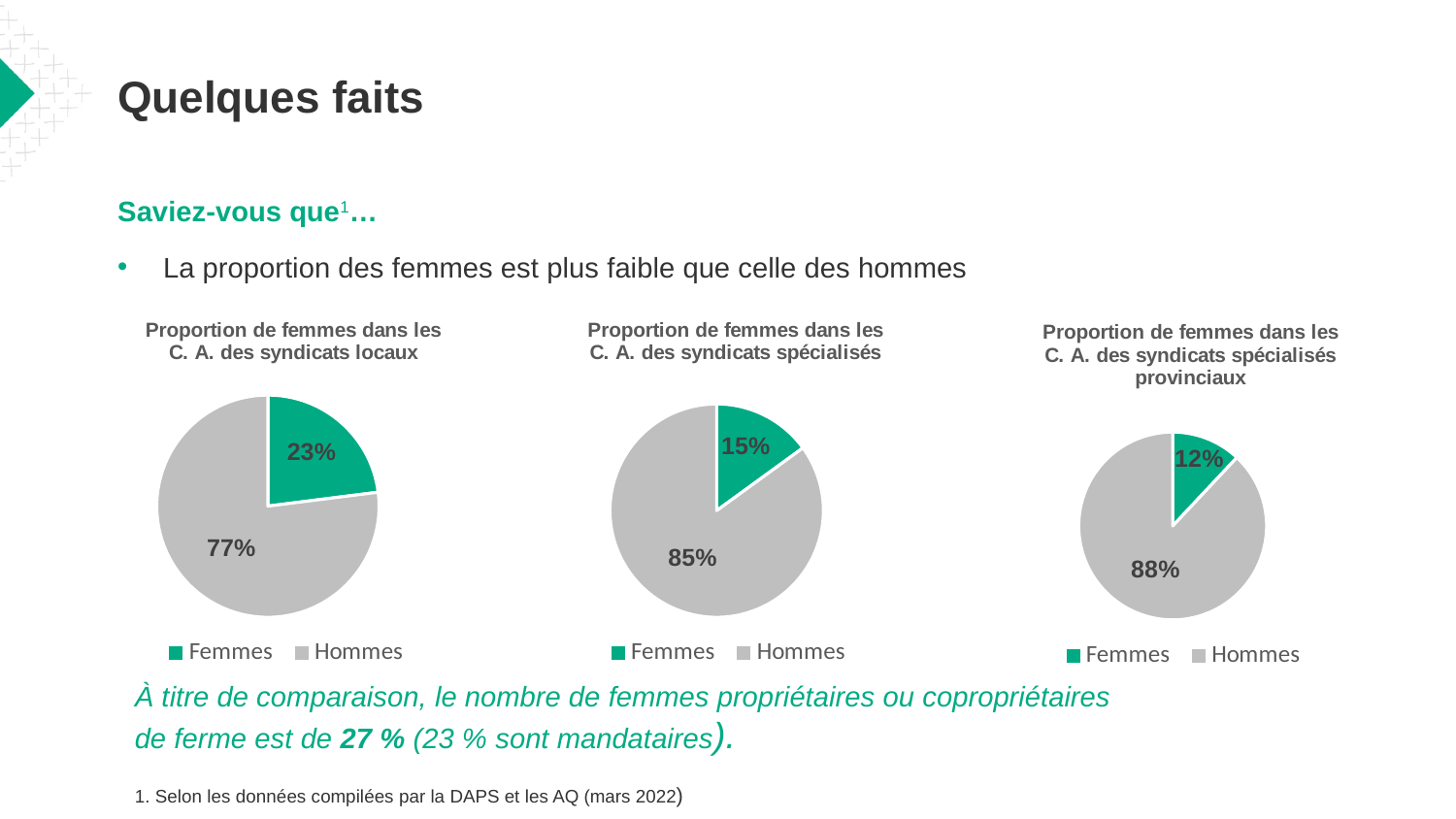

# Quelques faits

Saviez-vous que1…
La proportion des femmes est plus faible que celle des hommes

### Chart: Proportion de femmes dans les C. A. des syndicats spécialisés

| Category | Proportion de femme dans les C. A. des syndicats locaux |
|---|---|
| Femmes  | 15.0 |
| Hommes | 85.0 |

### Chart: Proportion de femmes dans les C. A. des syndicats locaux

| Category | Proportion de femme dans les C. A. des syndicats locaux |
|---|---|
| Femmes  | 23.0 |
| Hommes | 77.0 |

### Chart: Proportion de femmes dans les C. A. des syndicats spécialisés provinciaux

| Category | Proportion de femme dans les C. A. des syndicats locaux |
|---|---|
| Femmes  | 12.0 |
| Hommes | 88.0 |
À titre de comparaison, le nombre de femmes propriétaires ou copropriétaires de ferme est de 27 % (23 % sont mandataires).
4
1. Selon les données compilées par la DAPS et les AQ (mars 2022)